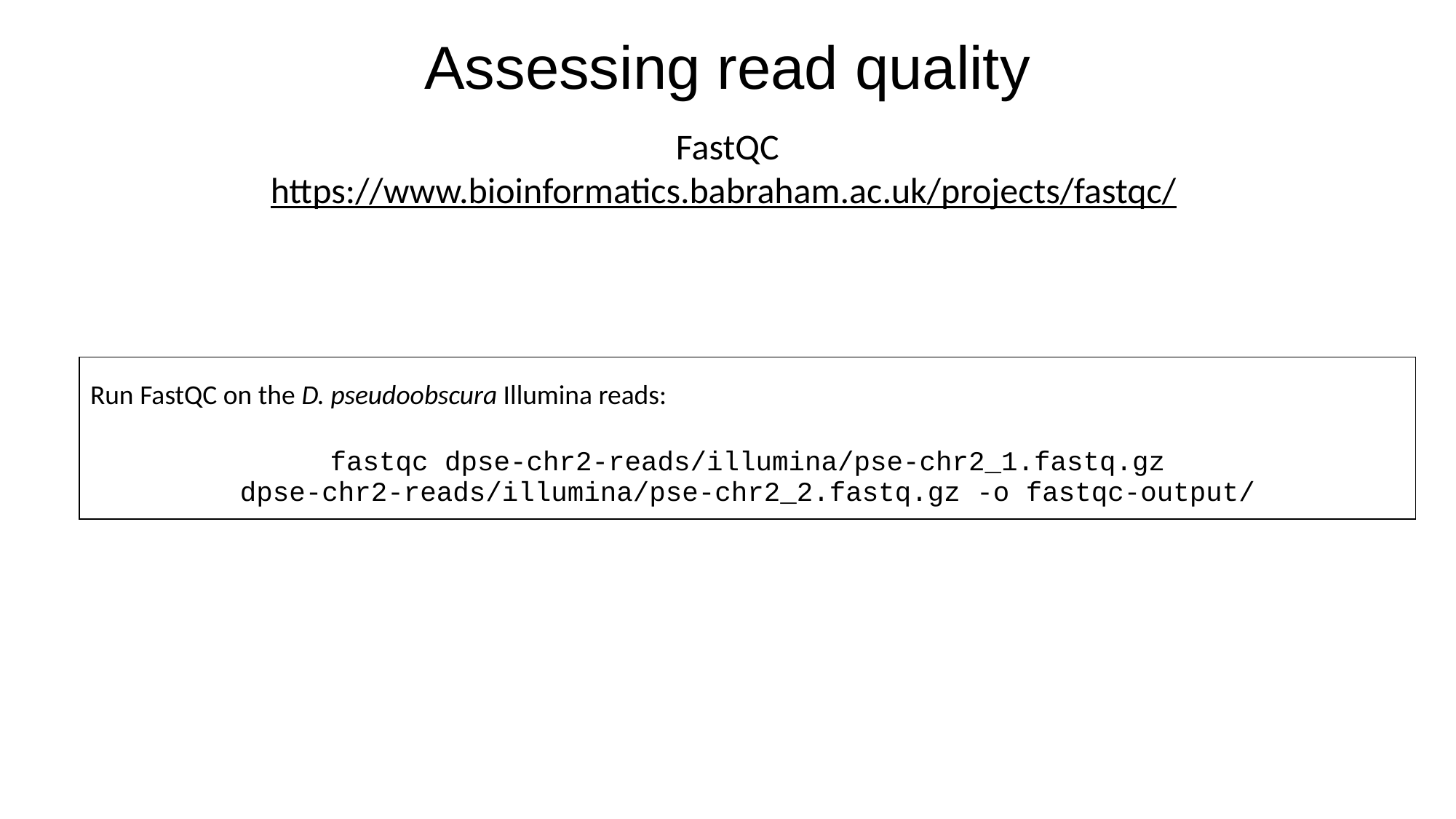

# Assessing read quality
FastQC
https://www.bioinformatics.babraham.ac.uk/projects/fastqc/
| Run FastQC on the D. pseudoobscura Illumina reads: |
| --- |
| fastqc dpse-chr2-reads/illumina/pse-chr2\_1.fastq.gz dpse-chr2-reads/illumina/pse-chr2\_2.fastq.gz -o fastqc-output/ |